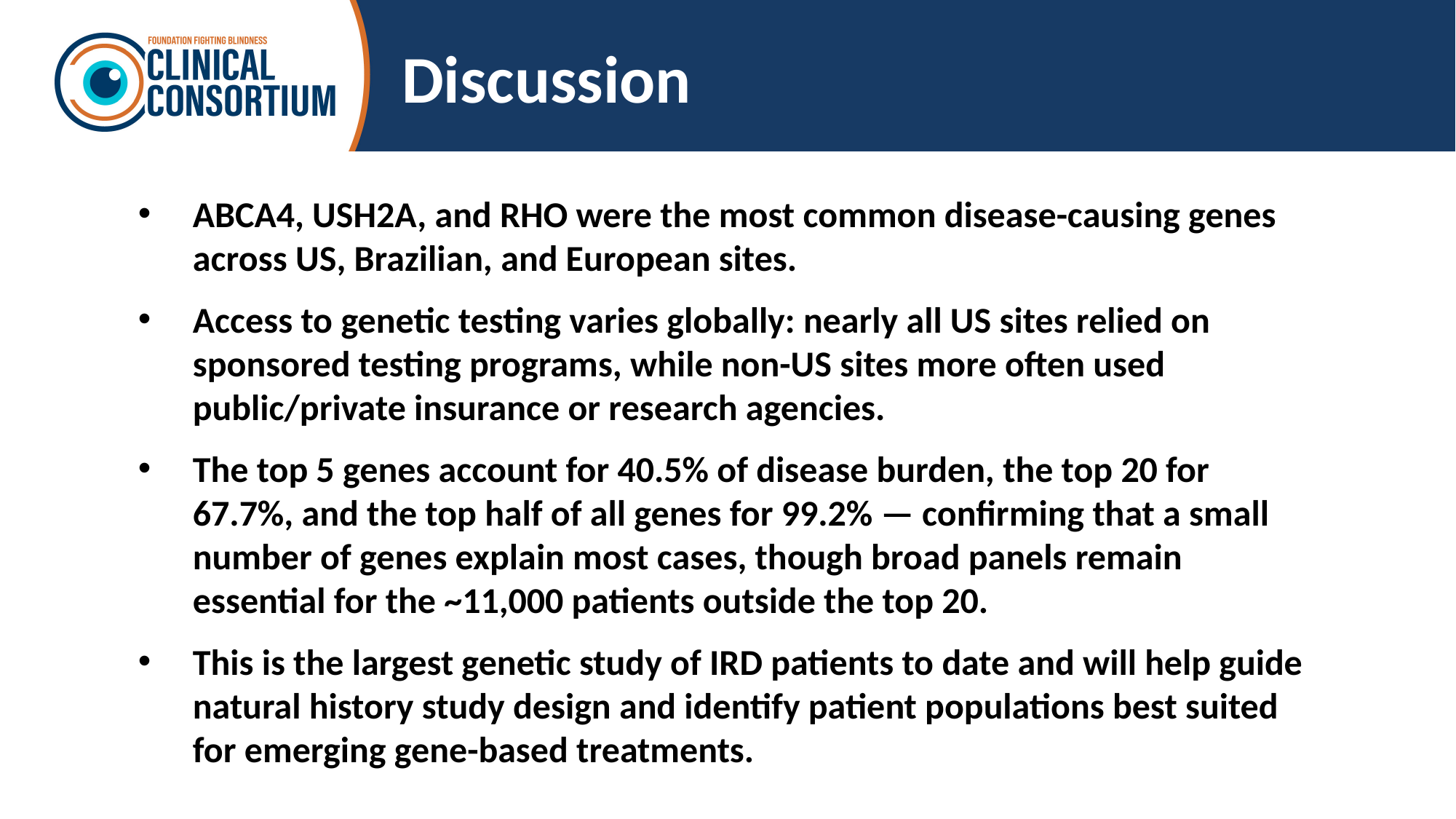

# Discussion
ABCA4, USH2A, and RHO were the most common disease-causing genes across US, Brazilian, and European sites.

Access to genetic testing varies globally: nearly all US sites relied on sponsored testing programs, while non-US sites more often used public/private insurance or research agencies.

The top 5 genes account for 40.5% of disease burden, the top 20 for 67.7%, and the top half of all genes for 99.2% — confirming that a small number of genes explain most cases, though broad panels remain essential for the ~11,000 patients outside the top 20.

This is the largest genetic study of IRD patients to date and will help guide natural history study design and identify patient populations best suited for emerging gene-based treatments.